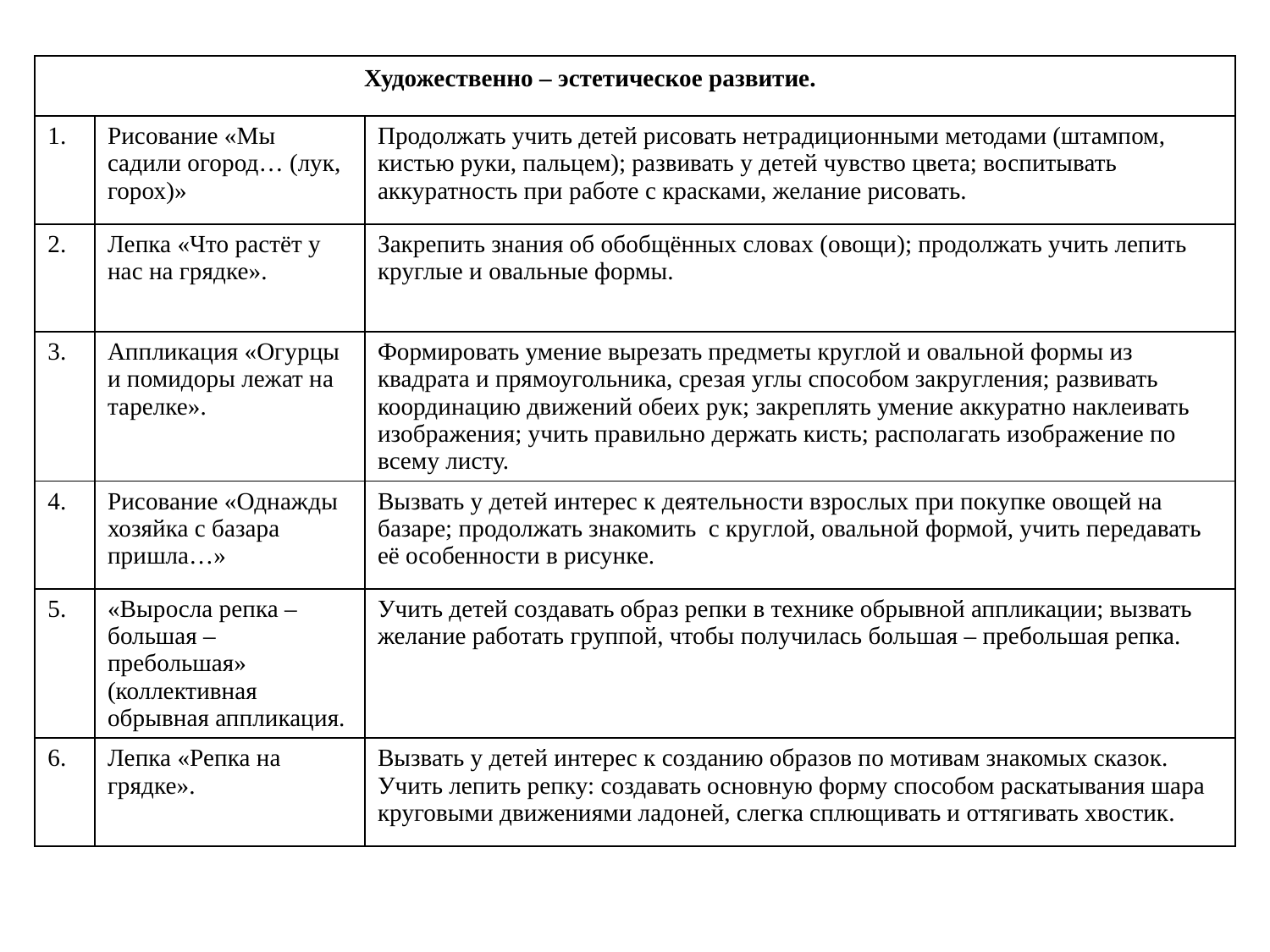

| Художественно – эстетическое развитие. |  |  |
| --- | --- | --- |
| 1. | Рисование «Мы садили огород… (лук, горох)» | Продолжать учить детей рисовать нетрадиционными методами (штампом, кистью руки, пальцем); развивать у детей чувство цвета; воспитывать аккуратность при работе с красками, желание рисовать. |
| 2. | Лепка «Что растёт у нас на грядке». | Закрепить знания об обобщённых словах (овощи); продолжать учить лепить круглые и овальные формы. |
| 3. | Аппликация «Огурцы и помидоры лежат на тарелке». | Формировать умение вырезать предметы круглой и овальной формы из квадрата и прямоугольника, срезая углы способом закругления; развивать координацию движений обеих рук; закреплять умение аккуратно наклеивать изображения; учить правильно держать кисть; располагать изображение по всему листу. |
| 4. | Рисование «Однажды хозяйка с базара пришла…» | Вызвать у детей интерес к деятельности взрослых при покупке овощей на базаре; продолжать знакомить с круглой, овальной формой, учить передавать её особенности в рисунке. |
| 5. | «Выросла репка – большая – пребольшая» (коллективная обрывная аппликация. | Учить детей создавать образ репки в технике обрывной аппликации; вызвать желание работать группой, чтобы получилась большая – пребольшая репка. |
| 6. | Лепка «Репка на грядке». | Вызвать у детей интерес к созданию образов по мотивам знакомых сказок. Учить лепить репку: создавать основную форму способом раскатывания шара круговыми движениями ладоней, слегка сплющивать и оттягивать хвостик. |